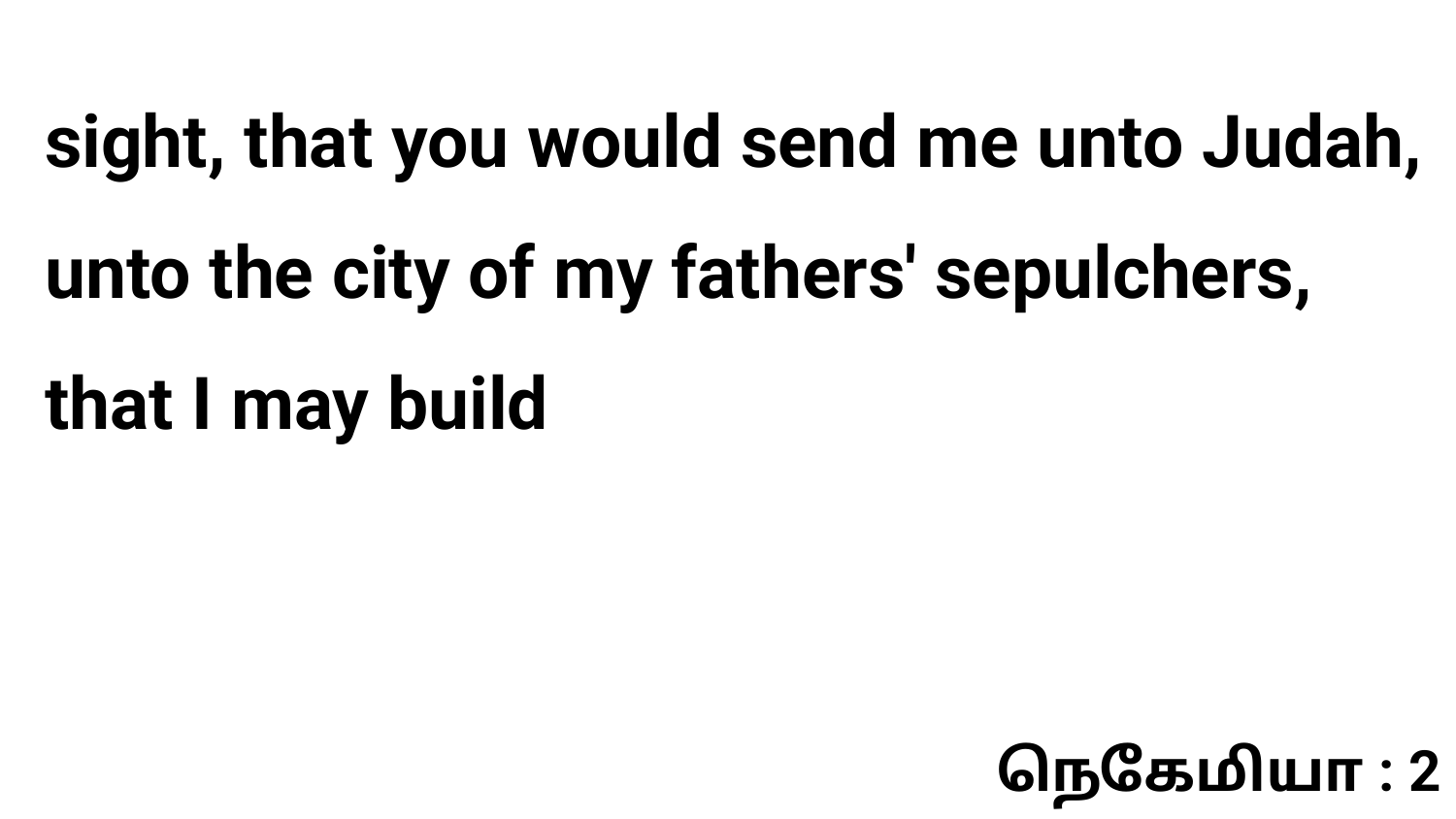

sight, that you would send me unto Judah, unto the city of my fathers' sepulchers, that I may build
நெகேமியா : 2